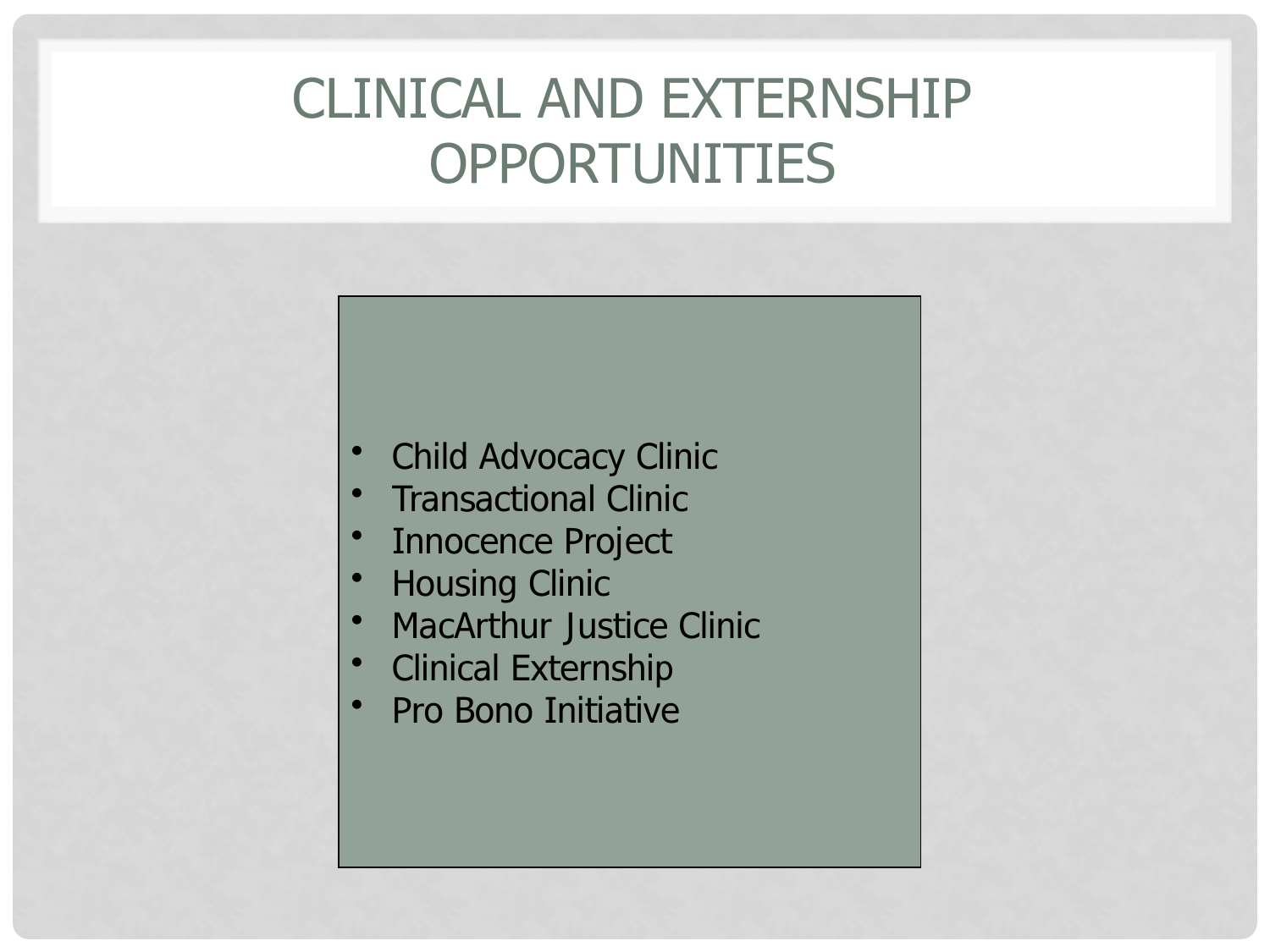

# Clinical and Externship Opportunities
 Child Advocacy Clinic
 Transactional Clinic
 Innocence Project
 Housing Clinic
 MacArthur Justice Clinic
 Clinical Externship
 Pro Bono Initiative